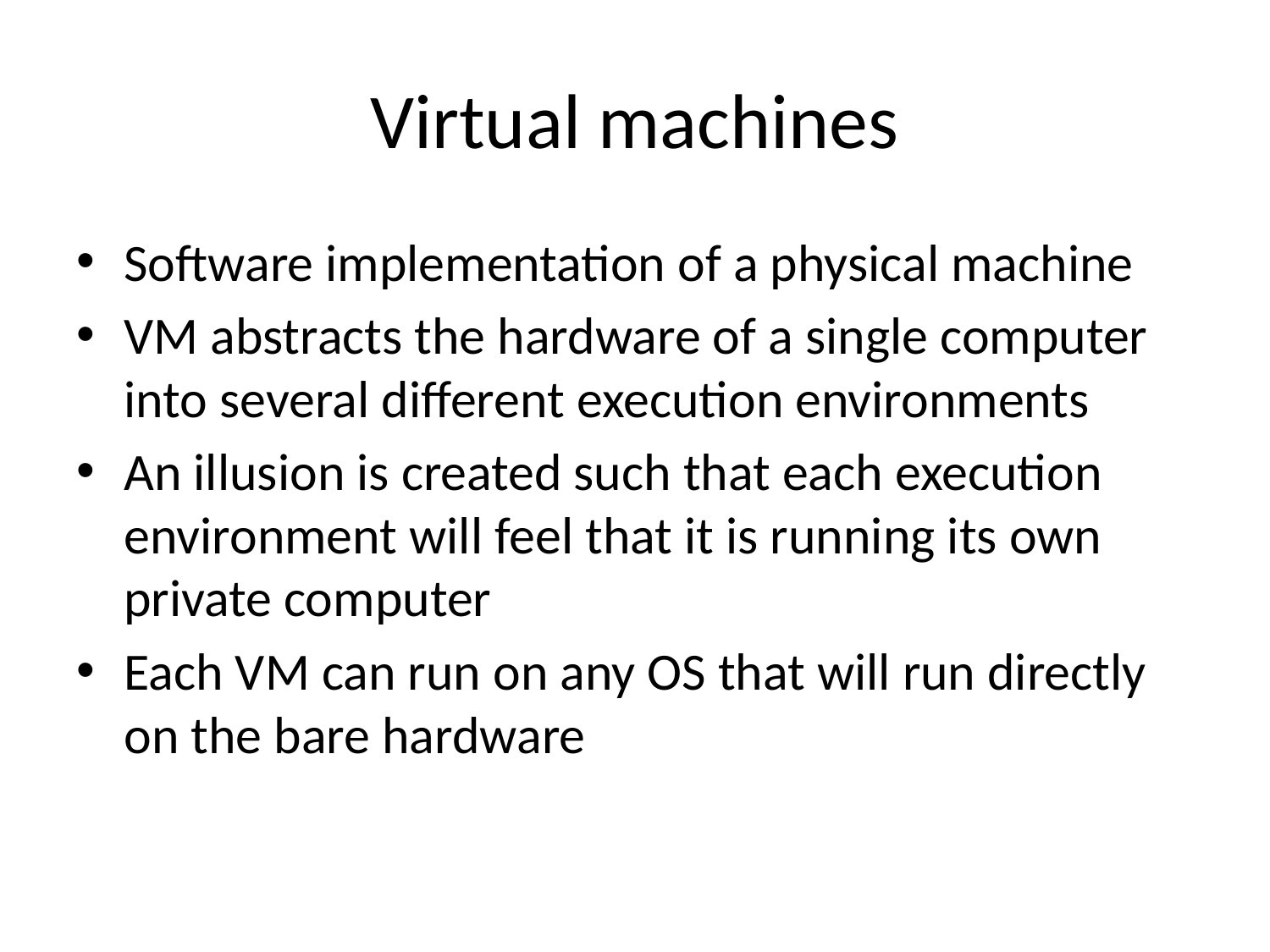

# Virtual machines
Software implementation of a physical machine
VM abstracts the hardware of a single computer into several different execution environments
An illusion is created such that each execution environment will feel that it is running its own private computer
Each VM can run on any OS that will run directly on the bare hardware